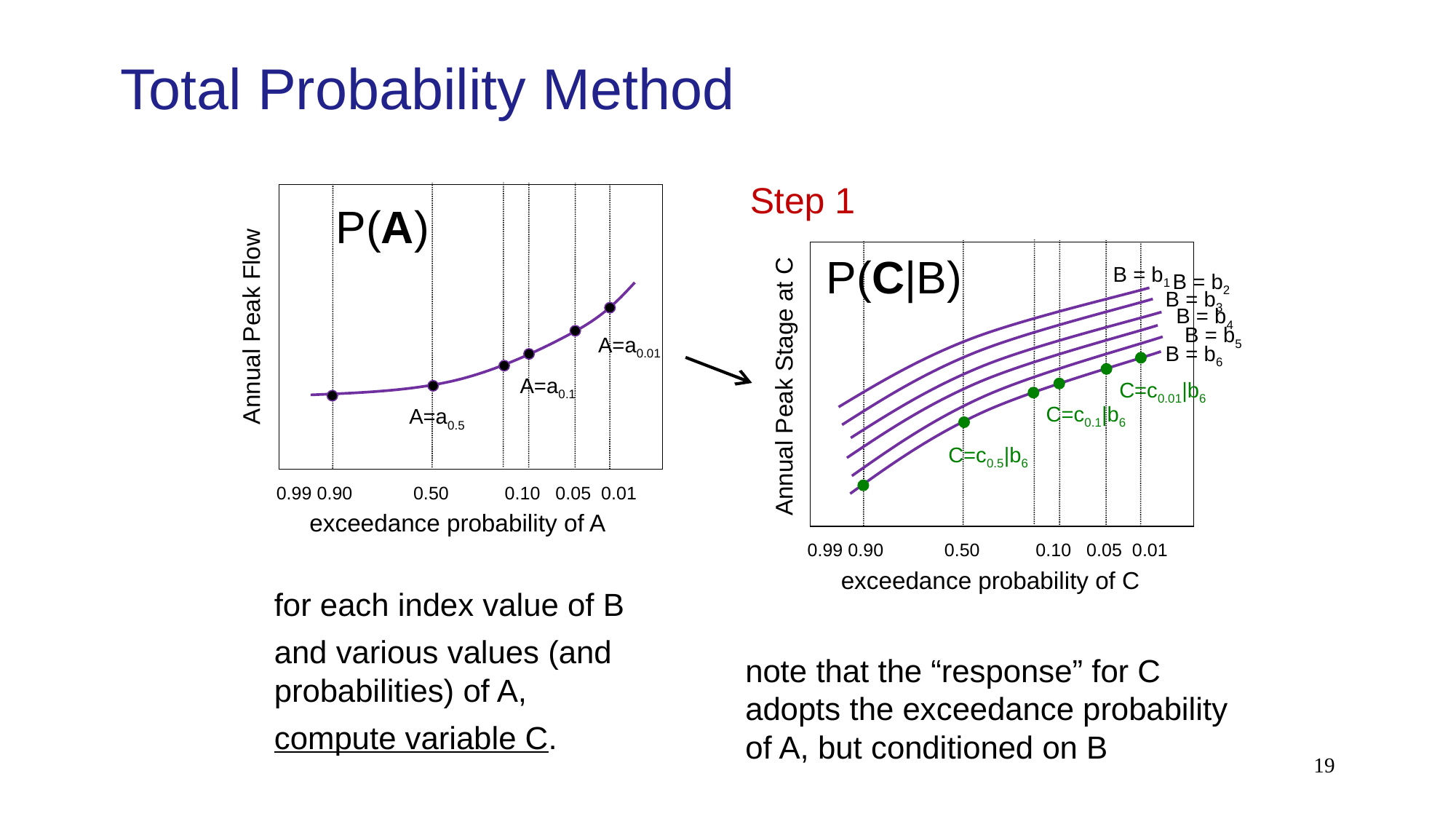

# Total Probability Method
Step 1

P(A)

P(C|B)
B = b1
B = b2
B = b3

Annual Peak Flow

B = b4

B = b5

A=a0.01
B = b6

Annual Peak Stage at C

A=a0.1
C=c0.01|b6

C=c0.1|b6
A=a0.5

C=c0.5|b6
0.99 0.90            0.50           0.10   0.05  0.01

exceedance probability of A
0.99 0.90            0.50           0.10   0.05  0.01
exceedance probability of C
for each index value of B
and various values (and probabilities) of A,
compute variable C.
note that the “response” for C adopts the exceedance probability of A, but conditioned on B
19